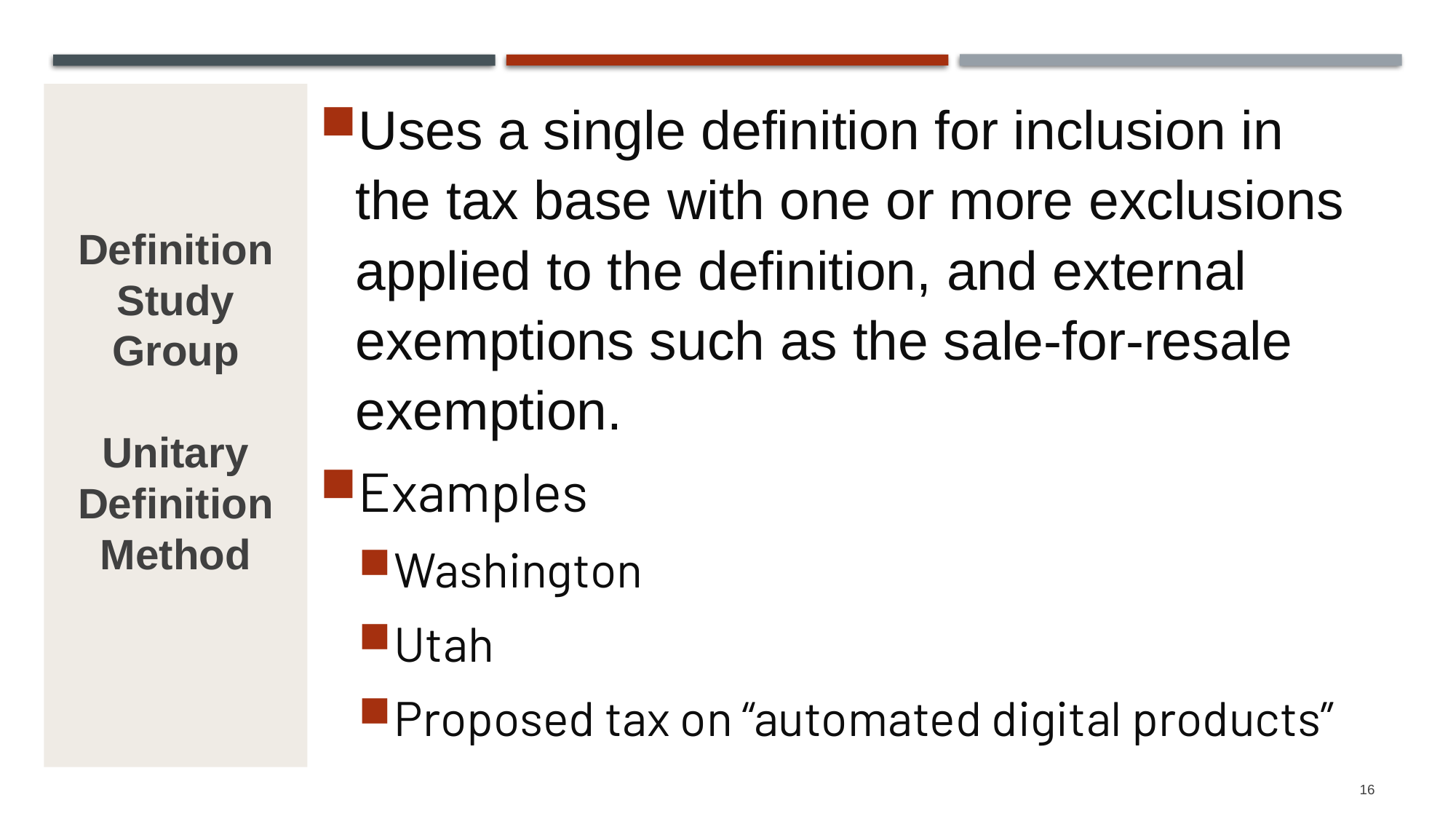

# Definition Study Group Unitary Definition Method
Uses a single definition for inclusion in the tax base with one or more exclusions applied to the definition, and external exemptions such as the sale-for-resale exemption.
Examples
Washington
Utah
Proposed tax on “automated digital products”
16